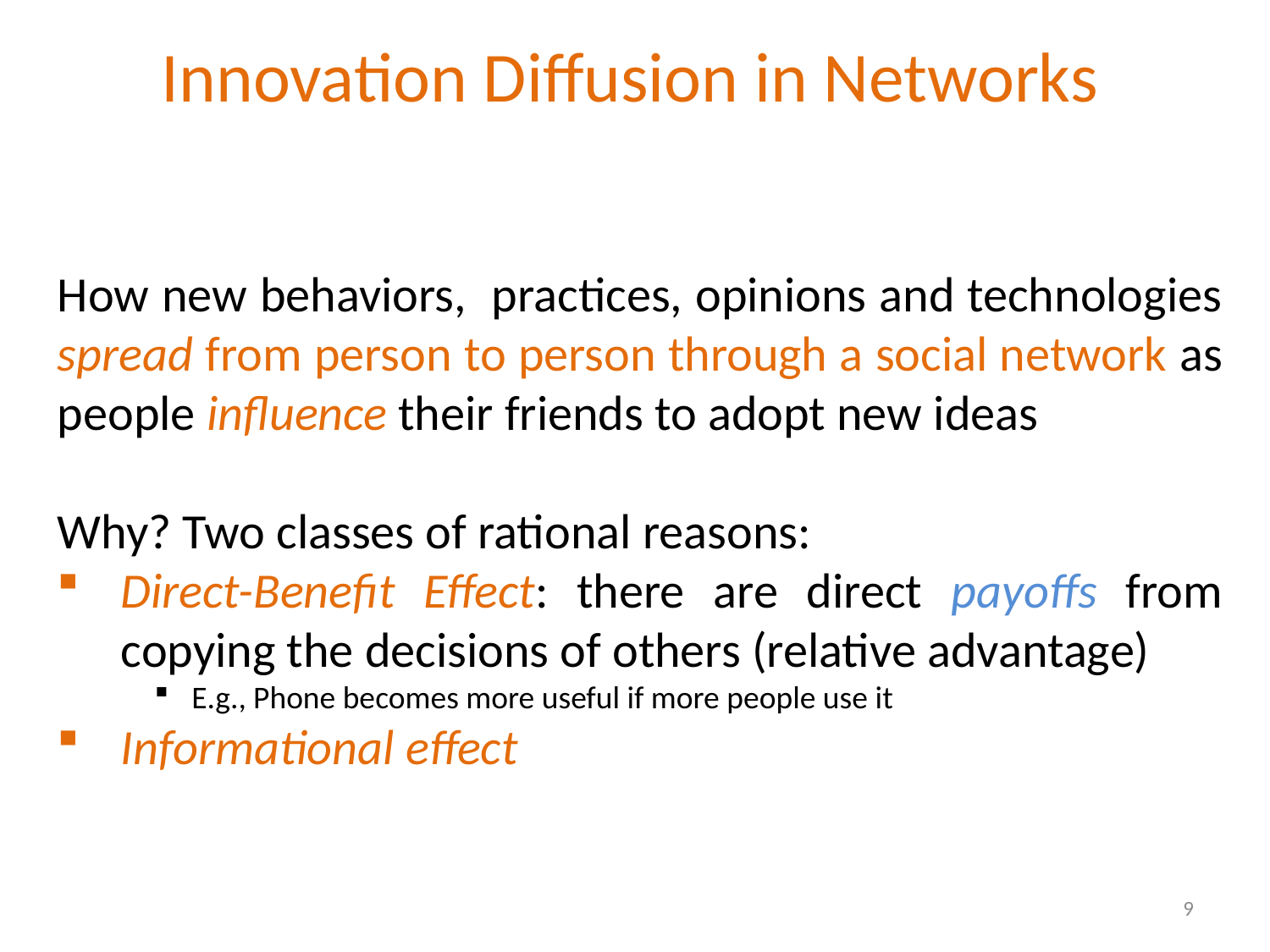

Innovation Diffusion in Networks
How new behaviors,  practices, opinions and technologies spread from person to person through a social network as people influence their friends to adopt new ideas

Why? Two classes of rational reasons:
Direct-Benefit Effect: there are direct payoffs from copying the decisions of others (relative advantage)
 E.g., Phone becomes more useful if more people use it
Informational effect
9